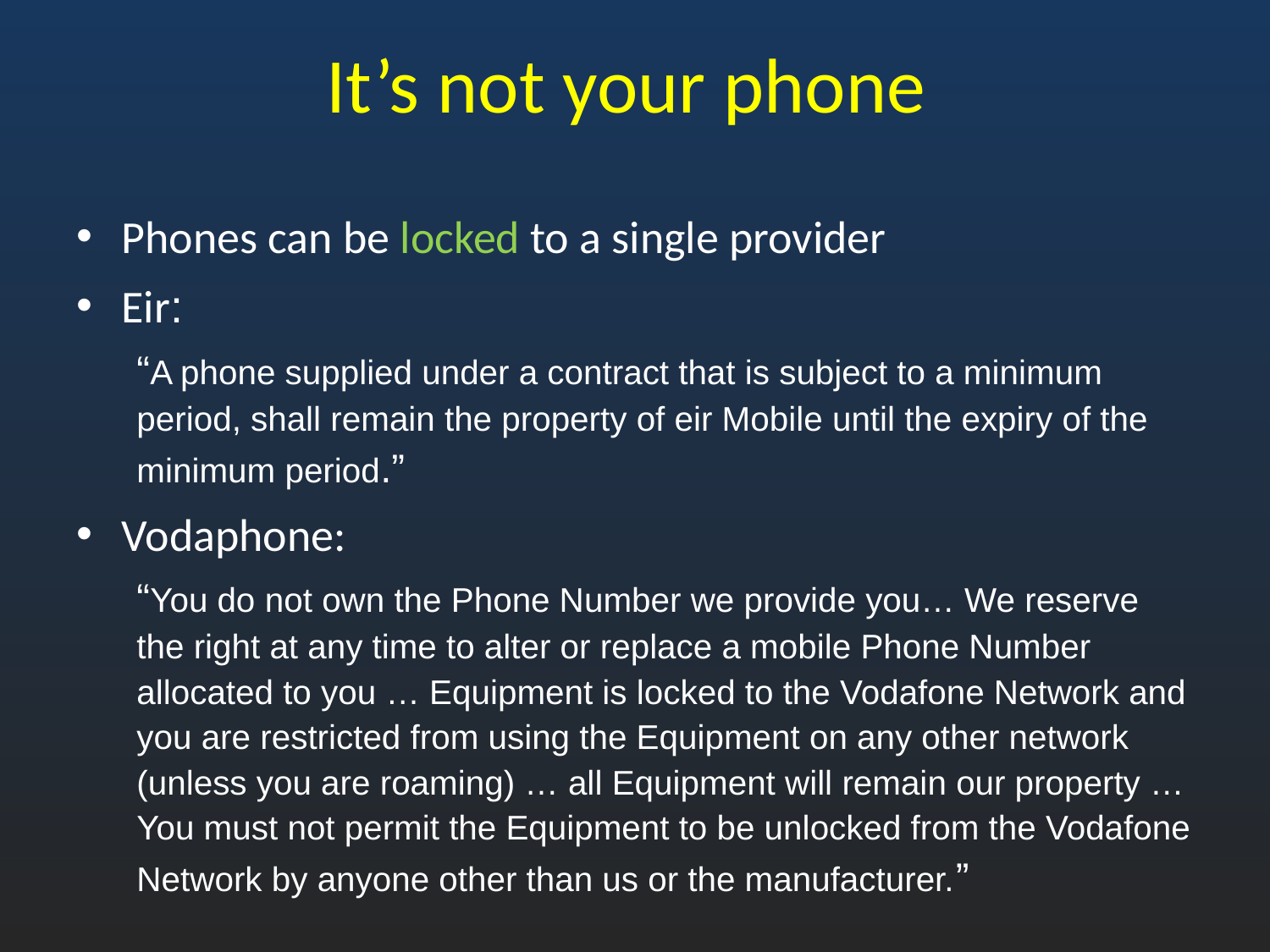

# It’s not your phone
Phones can be locked to a single provider
Eir:
“A phone supplied under a contract that is subject to a minimum period, shall remain the property of eir Mobile until the expiry of the minimum period.”
Vodaphone:
“You do not own the Phone Number we provide you… We reserve the right at any time to alter or replace a mobile Phone Number allocated to you … Equipment is locked to the Vodafone Network and you are restricted from using the Equipment on any other network (unless you are roaming) … all Equipment will remain our property … You must not permit the Equipment to be unlocked from the Vodafone Network by anyone other than us or the manufacturer.”